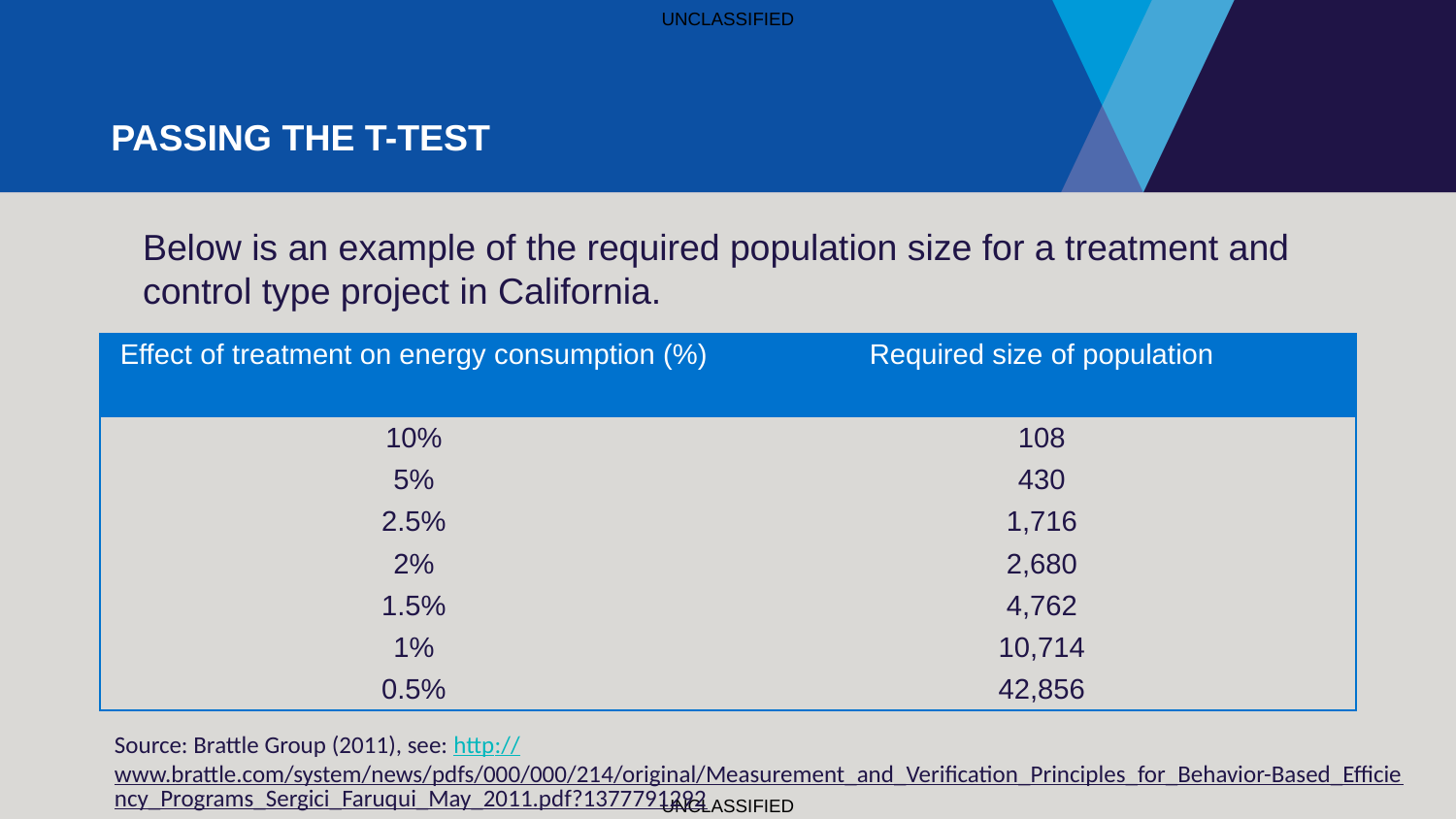

# Passing the T-test
Below is an example of the required population size for a treatment and control type project in California.
| Effect of treatment on energy consumption (%) | Required size of population |
| --- | --- |
| 10% | 108 |
| 5% | 430 |
| 2.5% | 1,716 |
| 2% | 2,680 |
| 1.5% | 4,762 |
| 1% | 10,714 |
| 0.5% | 42,856 |
Source: Brattle Group (2011), see: http://www.brattle.com/system/news/pdfs/000/000/214/original/Measurement_and_Verification_Principles_for_Behavior-Based_Efficiency_Programs_Sergici_Faruqui_May_2011.pdf?1377791292